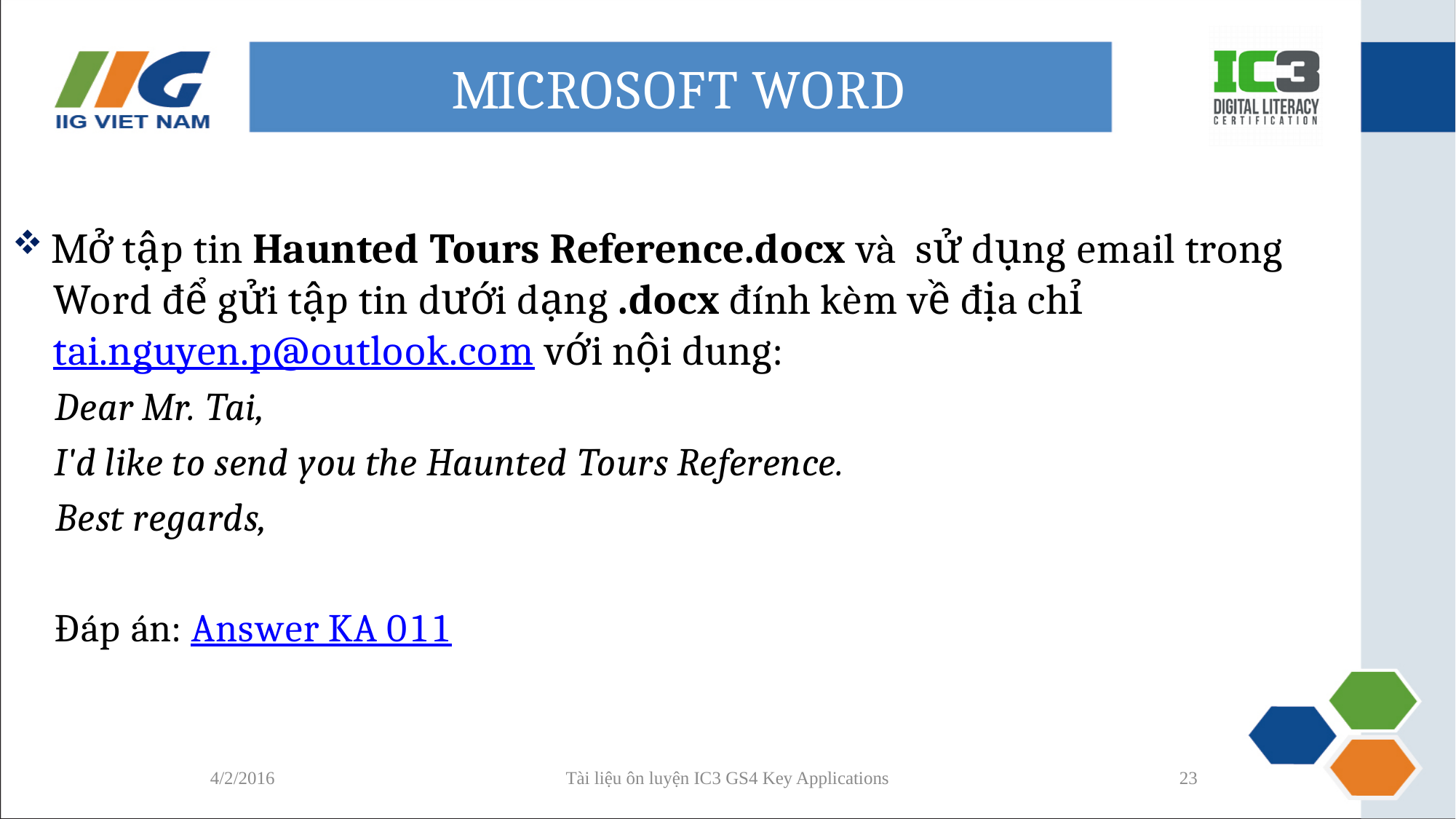

# MICROSOFT WORD
Mở tập tin Haunted Tours Reference.docx và  sử dụng email trong Word để gửi tập tin dưới dạng .docx đính kèm về địa chỉ tai.nguyen.p@outlook.com với nội dung:
Dear Mr. Tai,
I'd like to send you the Haunted Tours Reference.
Best regards,

Đáp án: Answer KA 011
4/2/2016
Tài liệu ôn luyện IC3 GS4 Key Applications
23